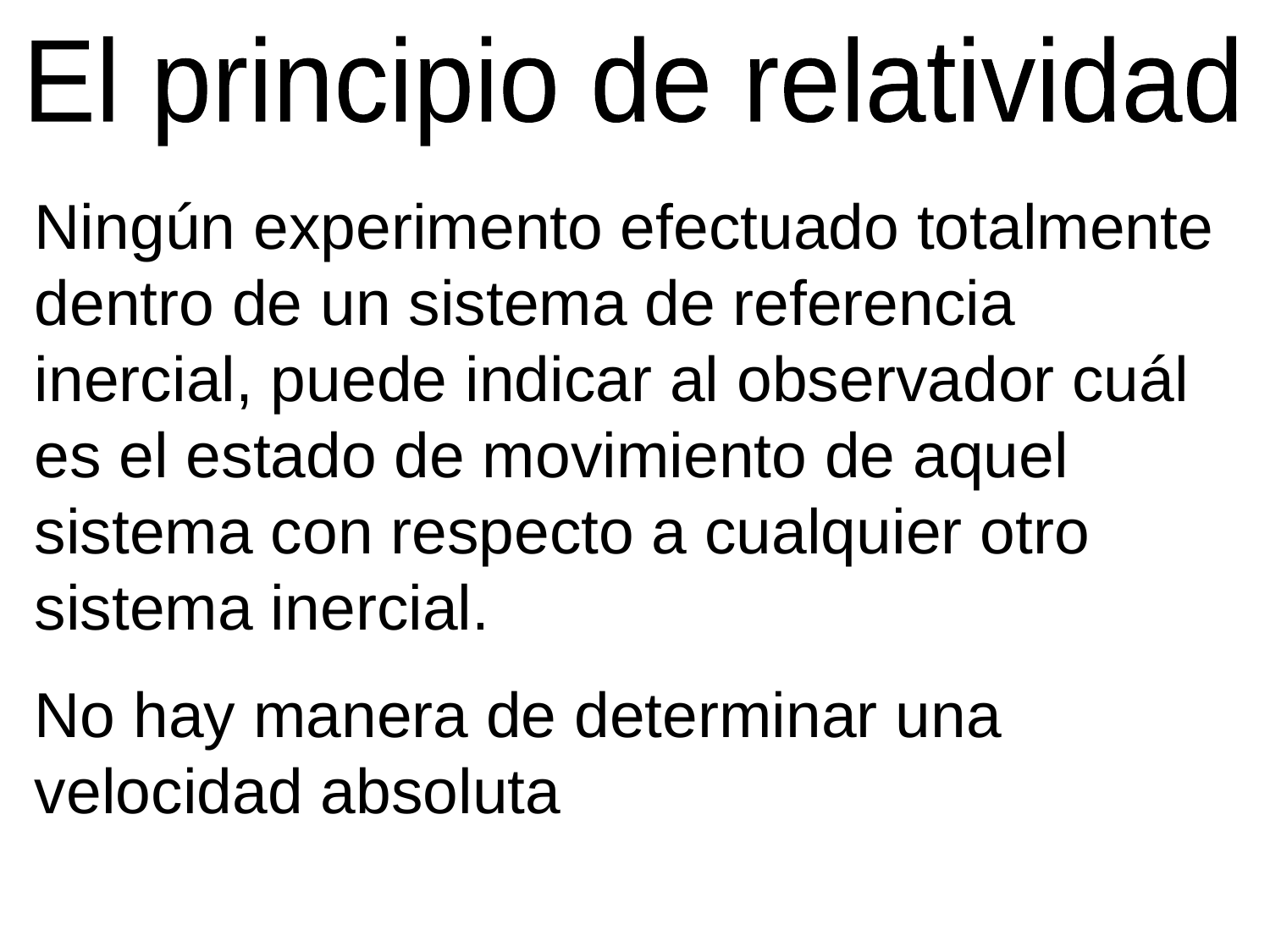

El principio de relatividad
Ningún experimento efectuado totalmente dentro de un sistema de referencia inercial, puede indicar al observador cuál es el estado de movimiento de aquel sistema con respecto a cualquier otro sistema inercial.
No hay manera de determinar una velocidad absoluta